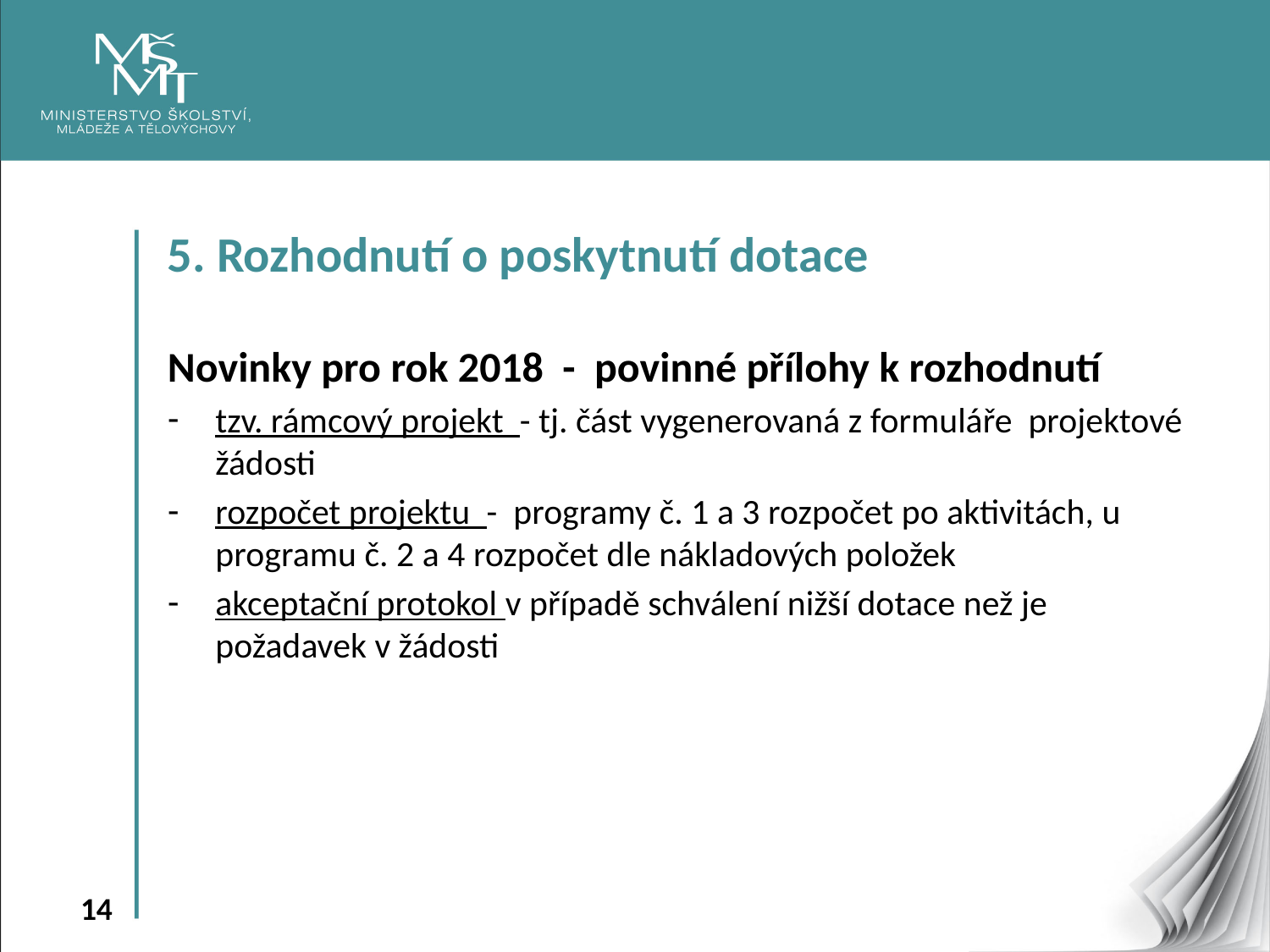

5. Rozhodnutí o poskytnutí dotace

Novinky pro rok 2018  -  povinné přílohy k rozhodnutí
tzv. rámcový projekt  - tj. část vygenerovaná z formuláře  projektové žádosti
rozpočet projektu  -  programy č. 1 a 3 rozpočet po aktivitách, u programu č. 2 a 4 rozpočet dle nákladových položek
akceptační protokol v případě schválení nižší dotace než je požadavek v žádosti